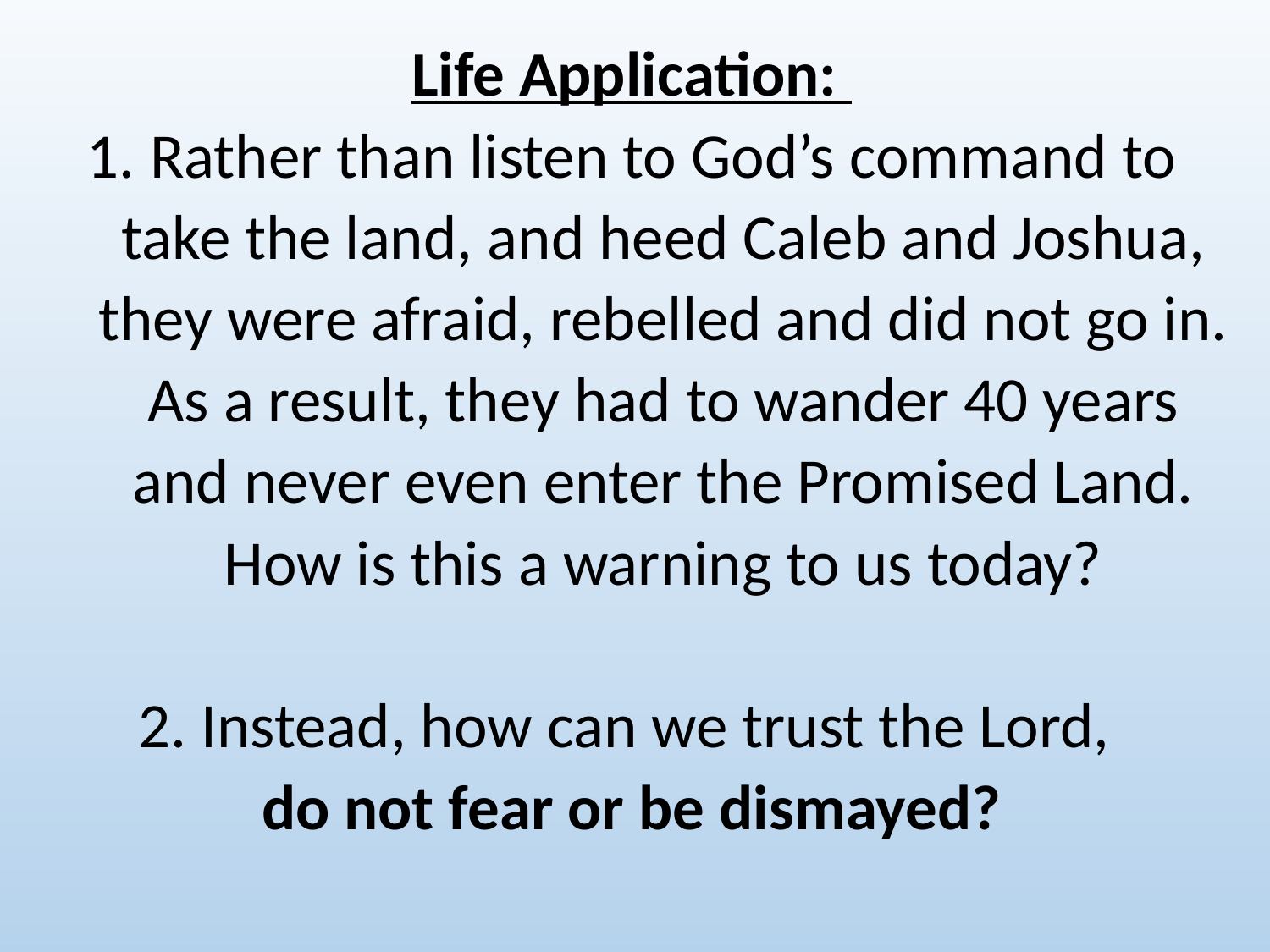

Life Application:
Rather than listen to God’s command to take the land, and heed Caleb and Joshua, they were afraid, rebelled and did not go in. As a result, they had to wander 40 years and never even enter the Promised Land. How is this a warning to us today?

2. Instead, how can we trust the Lord,
do not fear or be dismayed?